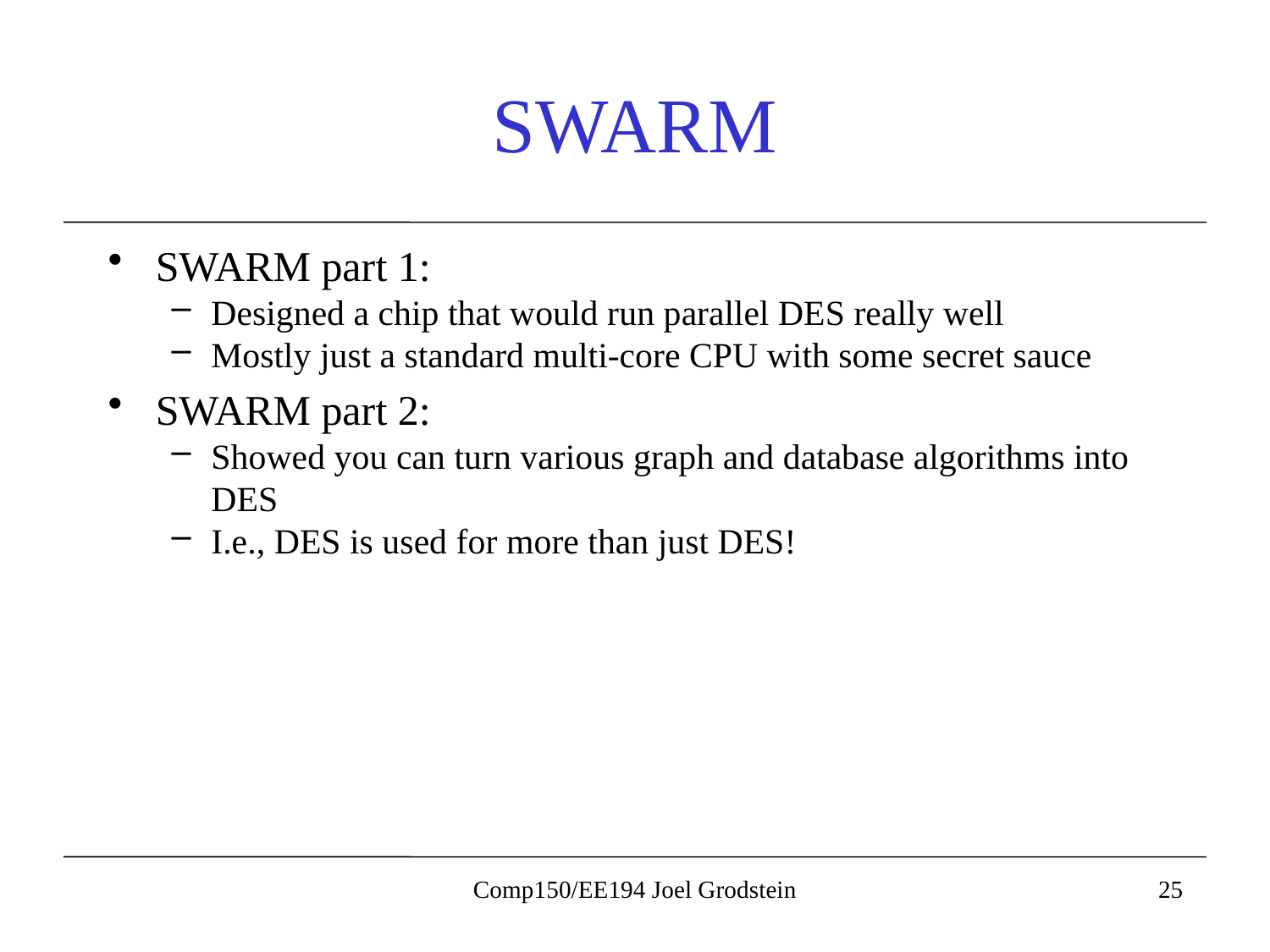

# SWARM
SWARM part 1:
Designed a chip that would run parallel DES really well
Mostly just a standard multi-core CPU with some secret sauce
SWARM part 2:
Showed you can turn various graph and database algorithms into DES
I.e., DES is used for more than just DES!

Comp150/EE194 Joel Grodstein